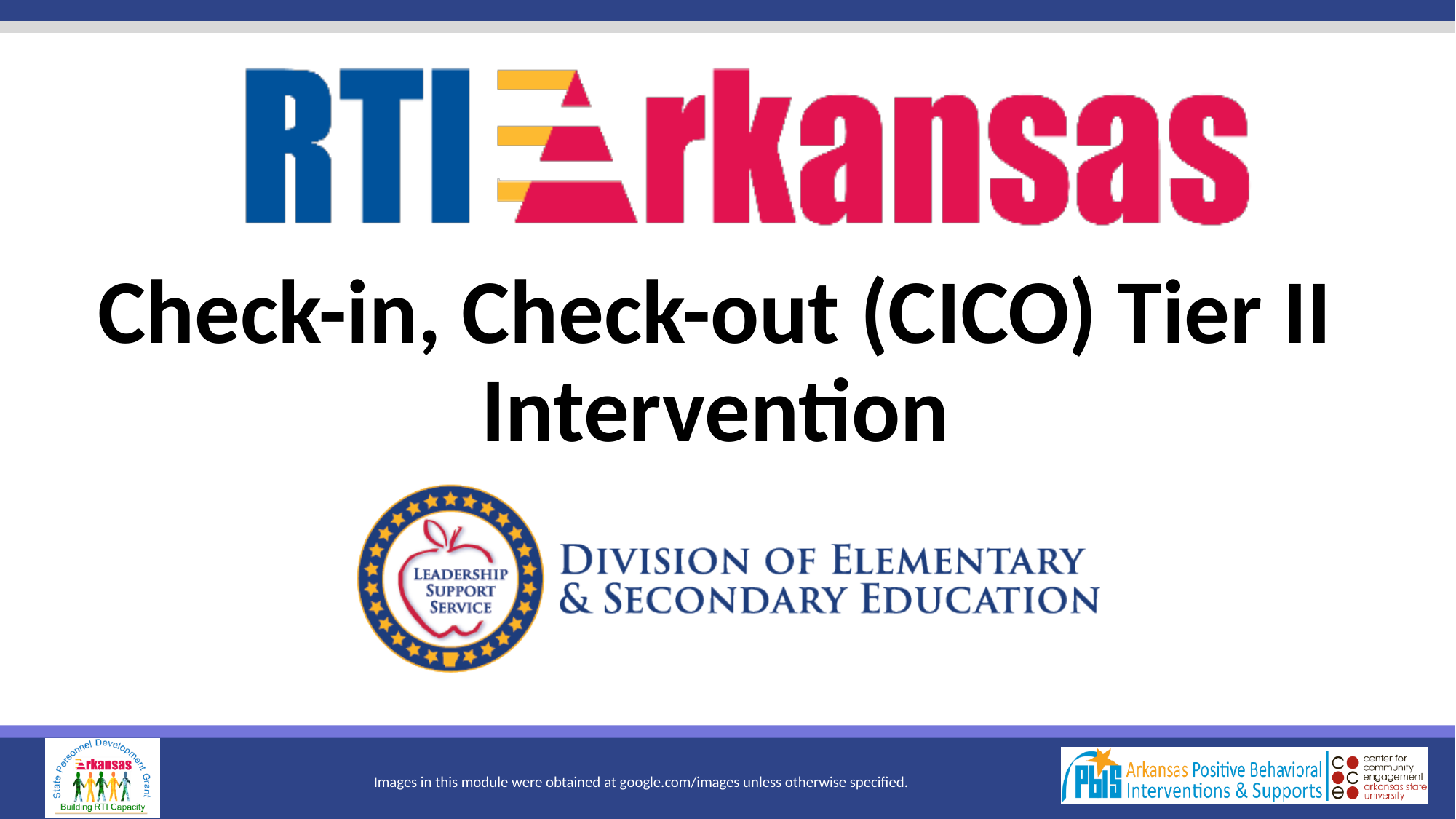

# Check-in, Check-out (CICO) Tier II Intervention
Images in this module were obtained at google.com/images unless otherwise specified.